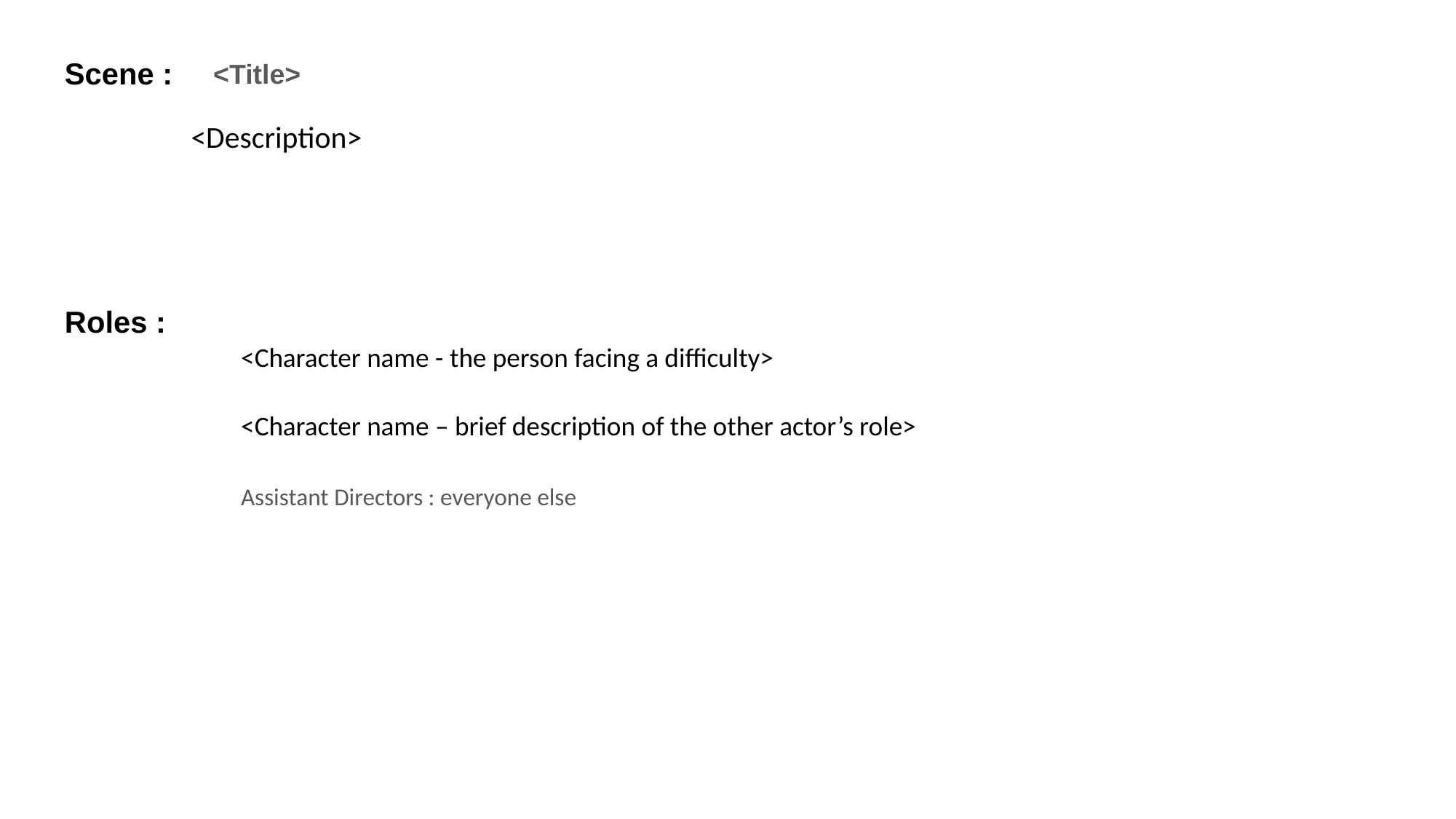

# <Title>
<Description>

<Character name - the person facing a difficulty>
<Character name – brief description of the other actor’s role>